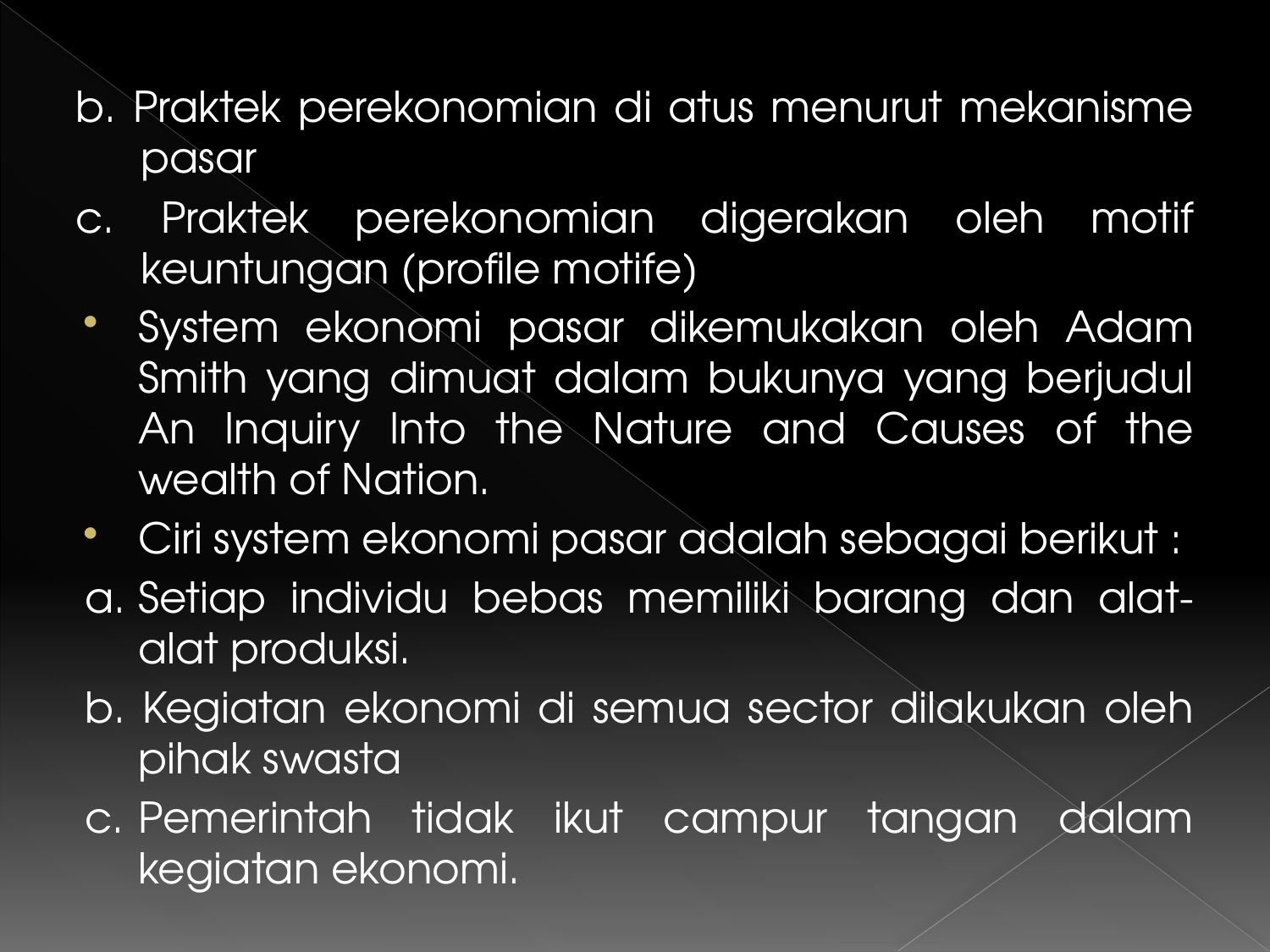

b. Praktek perekonomian di atus menurut mekanisme pasar
c. Praktek perekonomian digerakan oleh motif keuntungan (profile motife)
System ekonomi pasar dikemukakan oleh Adam Smith yang dimuat dalam bukunya yang berjudul An Inquiry Into the Nature and Causes of the wealth of Nation.
Ciri system ekonomi pasar adalah sebagai berikut :
a.	Setiap individu bebas memiliki barang dan alat-alat produksi.
b. Kegiatan ekonomi di semua sector dilakukan oleh pihak swasta
c.	Pemerintah tidak ikut campur tangan dalam kegiatan ekonomi.